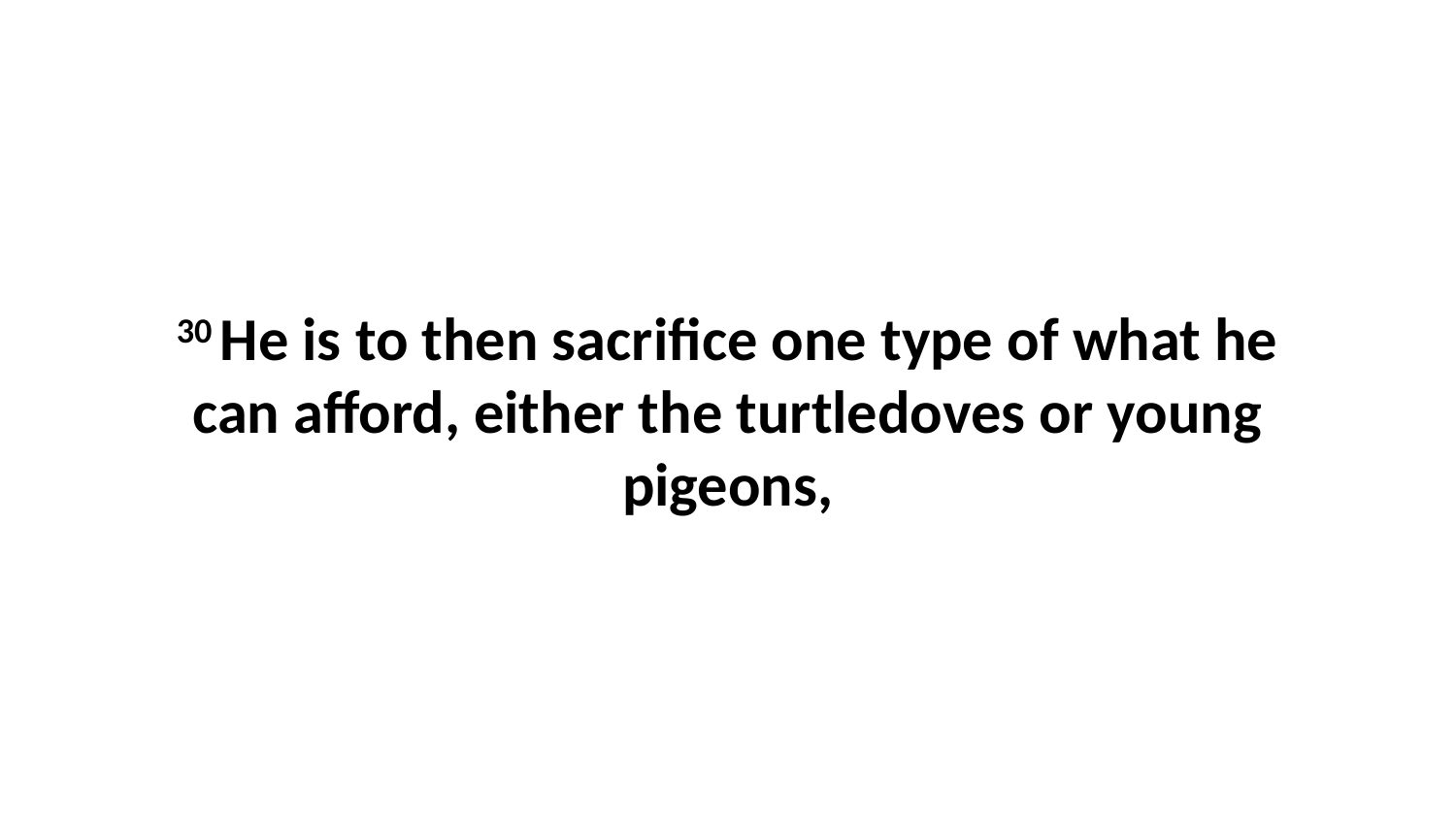

30 He is to then sacrifice one type of what he can afford, either the turtledoves or young pigeons,